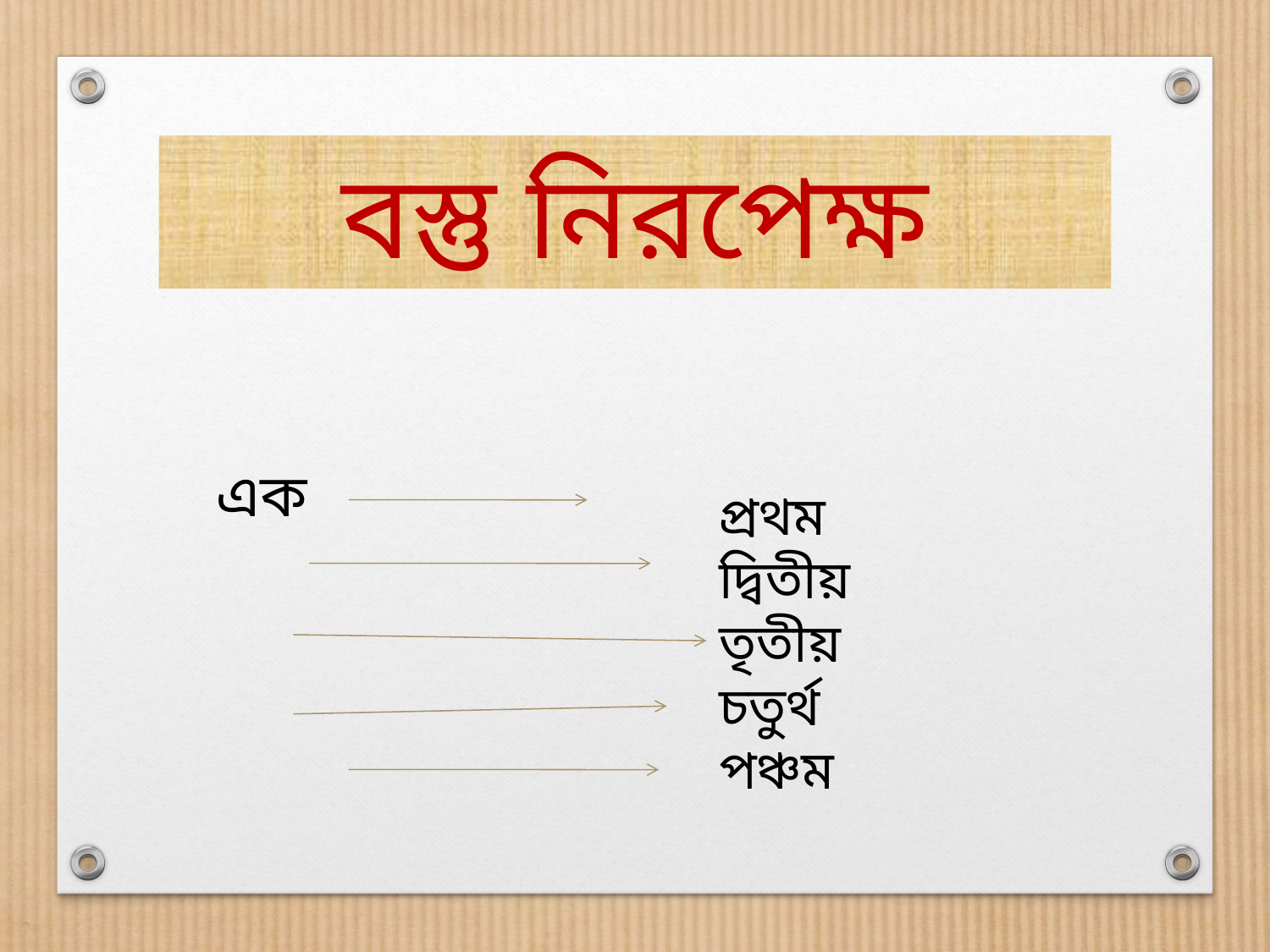

বস্তু নিরপেক্ষ
এক
দুই
তিন
চার
পাঁচ
প্রথম
দ্বিতীয়
তৃতীয়
চতুর্থ
পঞ্চম